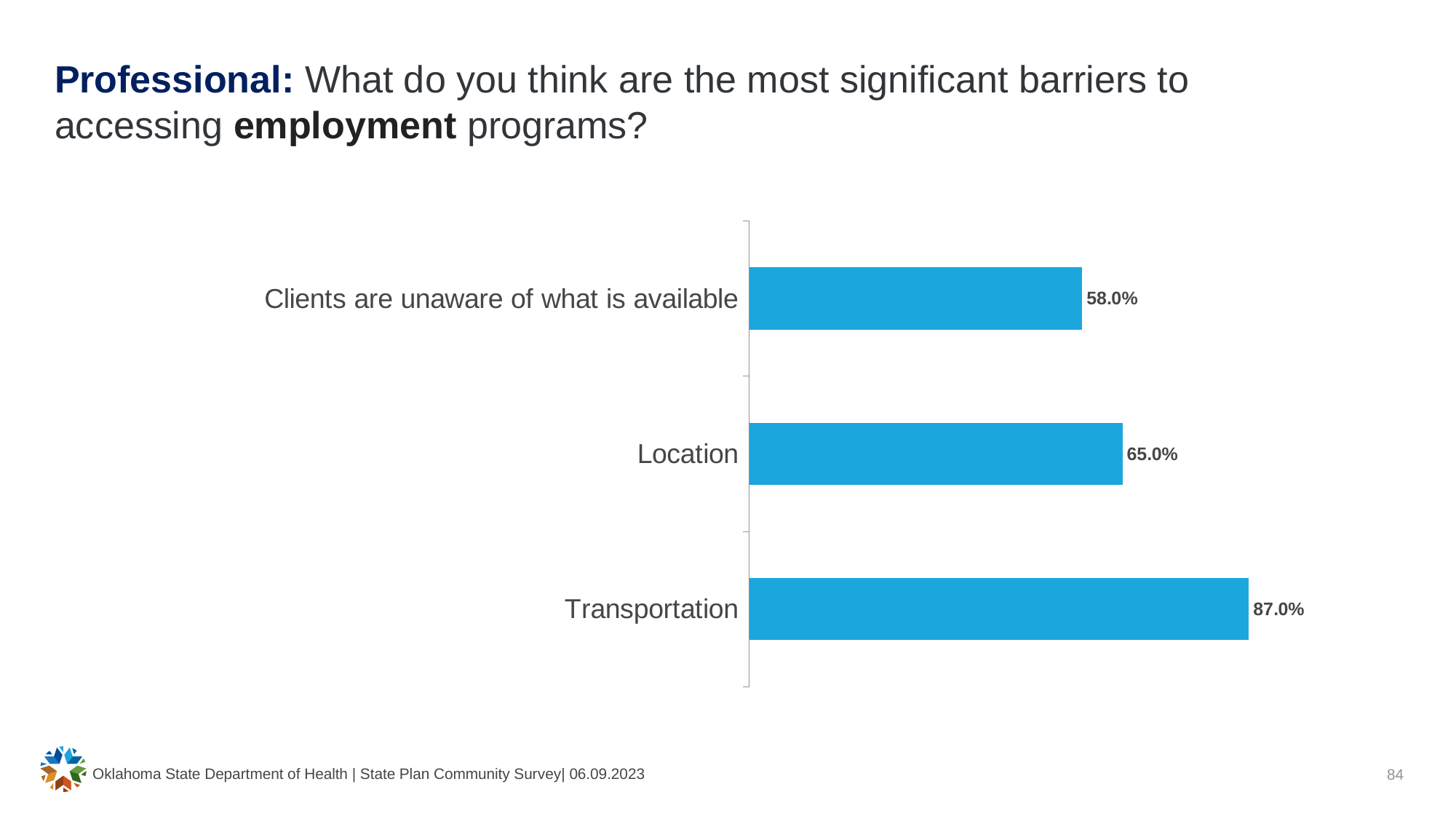

# Professional: What do you think are the most significant barriers to accessing employment programs?

### Chart

| Category | Percentage of Responses |
|---|---|
| Transportation | 0.87 |
| Location | 0.65 |
| Clients are unaware of what is available | 0.58 |
Oklahoma State Department of Health | State Plan Community Survey| 06.09.2023
84